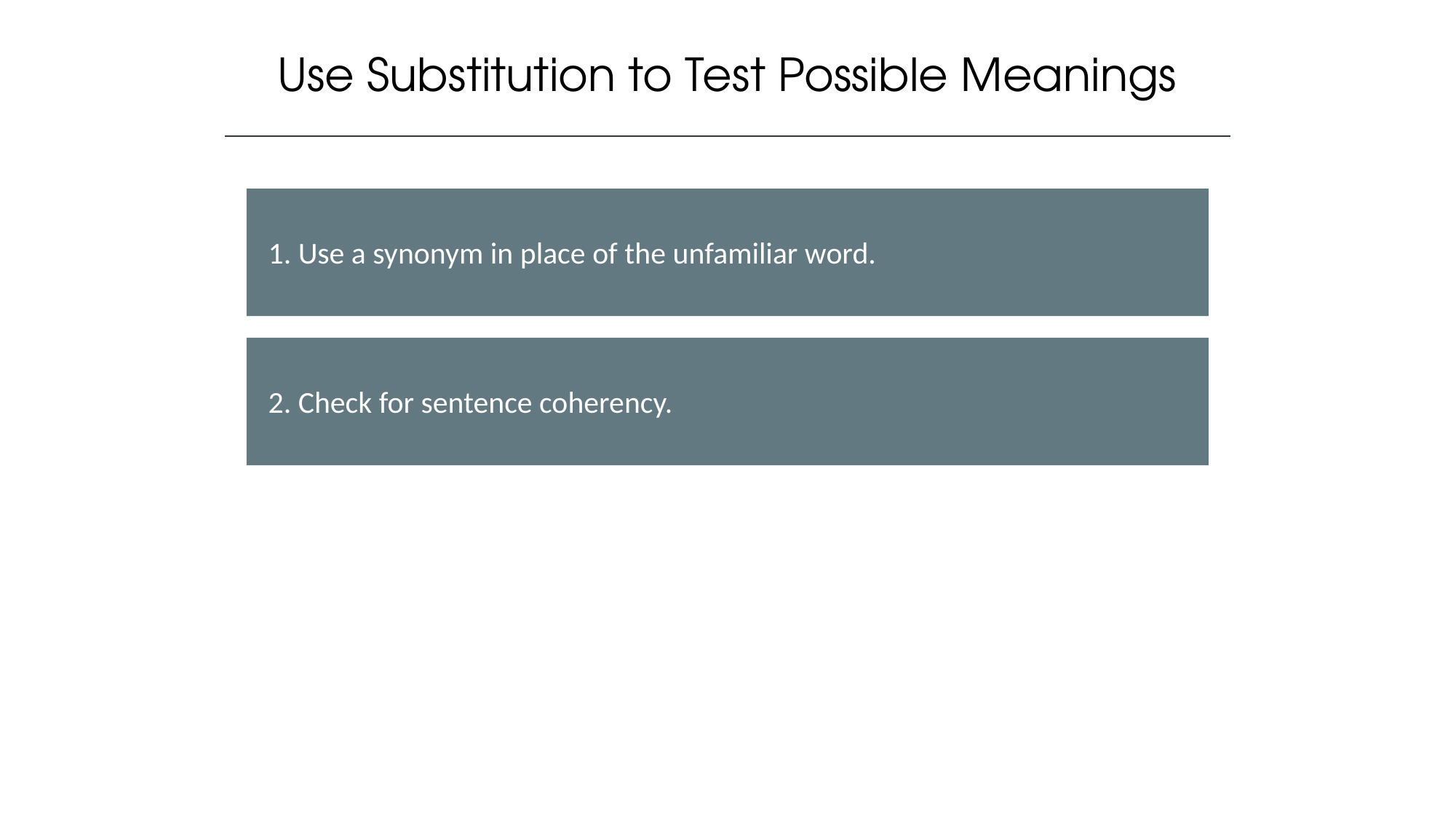

Use Substitution to Test Possible Meanings

1. Use a synonym in place of the unfamiliar word.

2. Check for sentence coherency.